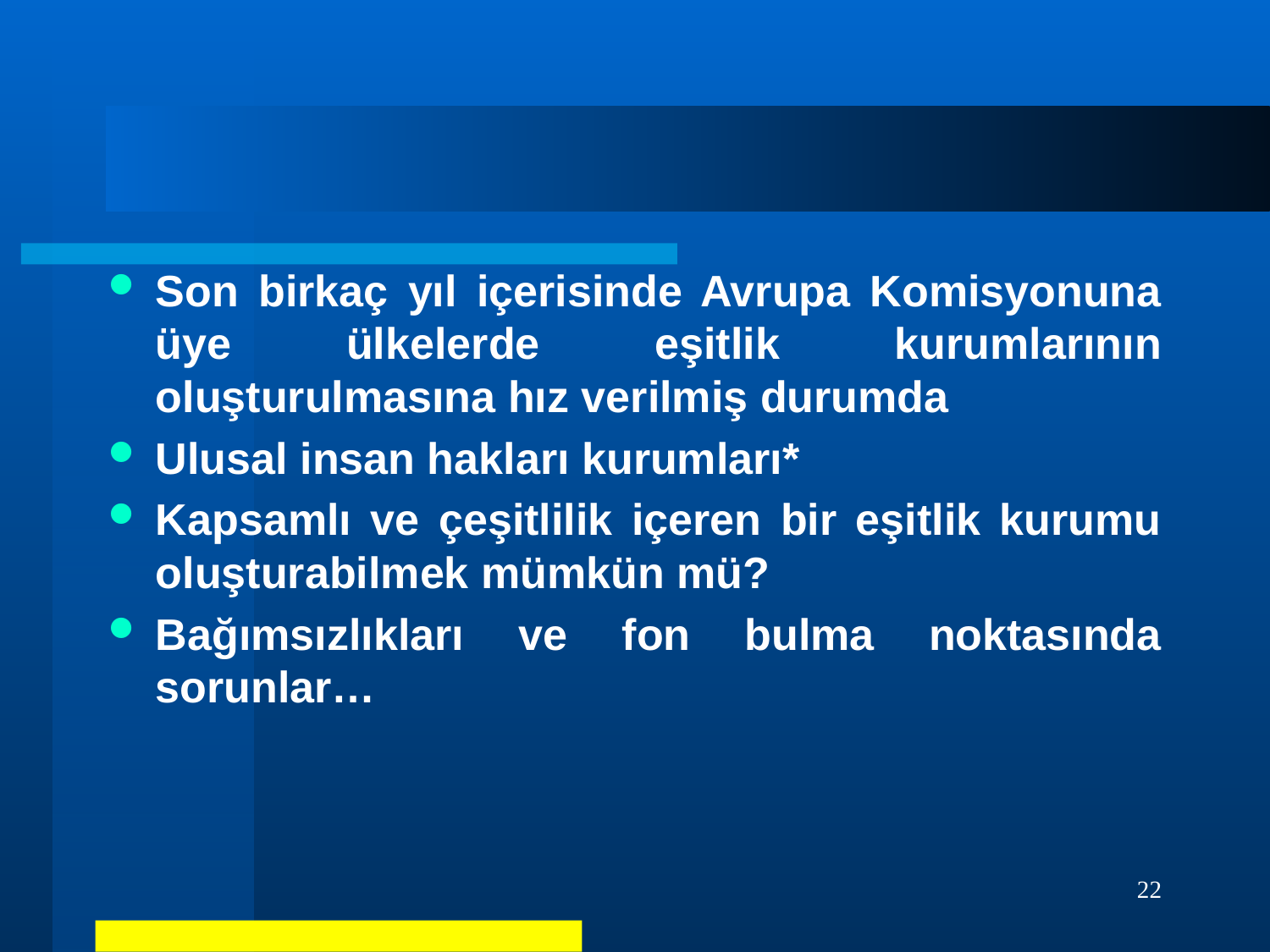

Son birkaç yıl içerisinde Avrupa Komisyonuna üye ülkelerde eşitlik kurumlarının oluşturulmasına hız verilmiş durumda
Ulusal insan hakları kurumları*
Kapsamlı ve çeşitlilik içeren bir eşitlik kurumu oluşturabilmek mümkün mü?
Bağımsızlıkları ve fon bulma noktasında sorunlar…

22